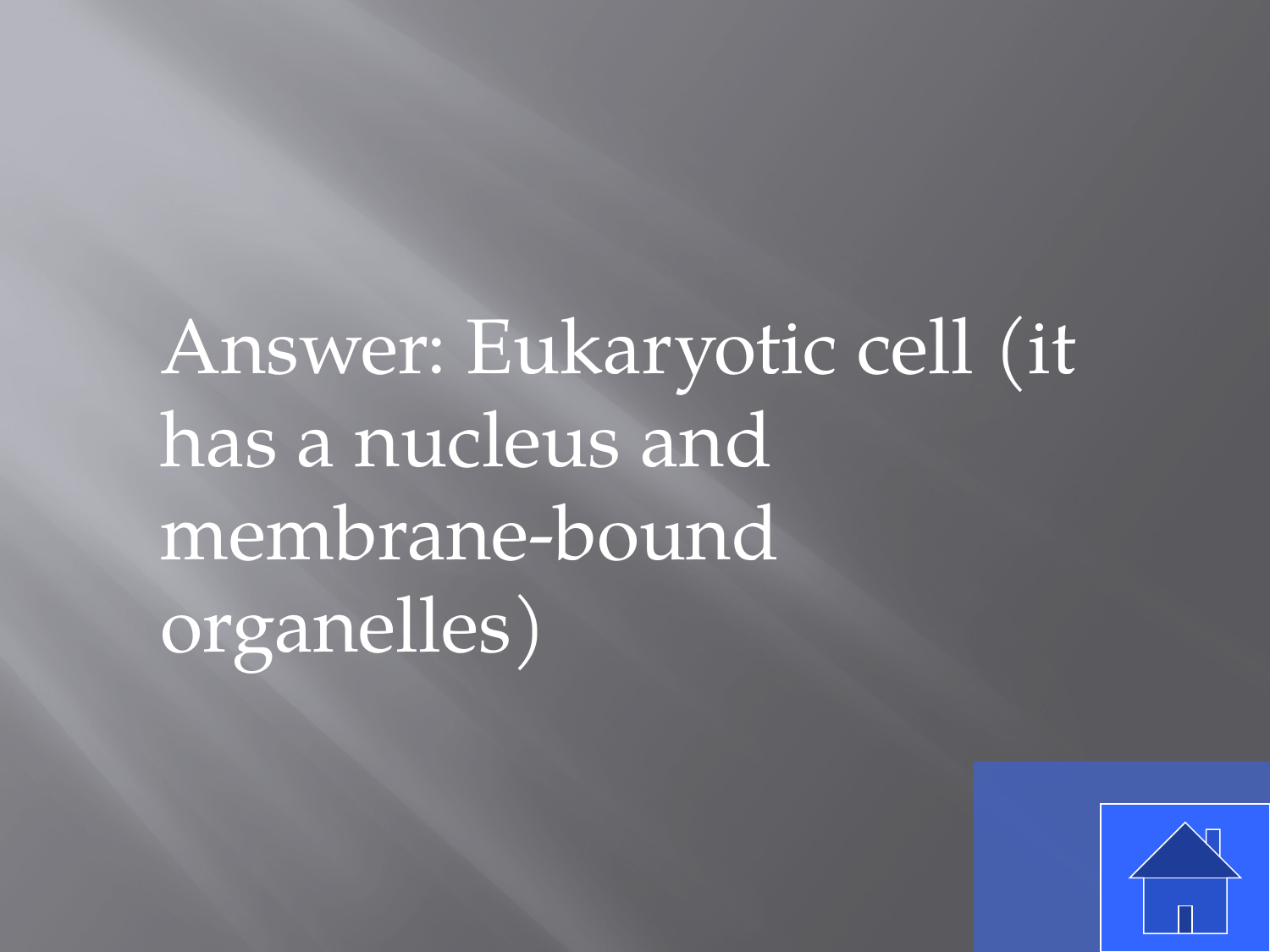

Answer: Eukaryotic cell (it has a nucleus and membrane-bound organelles)

20